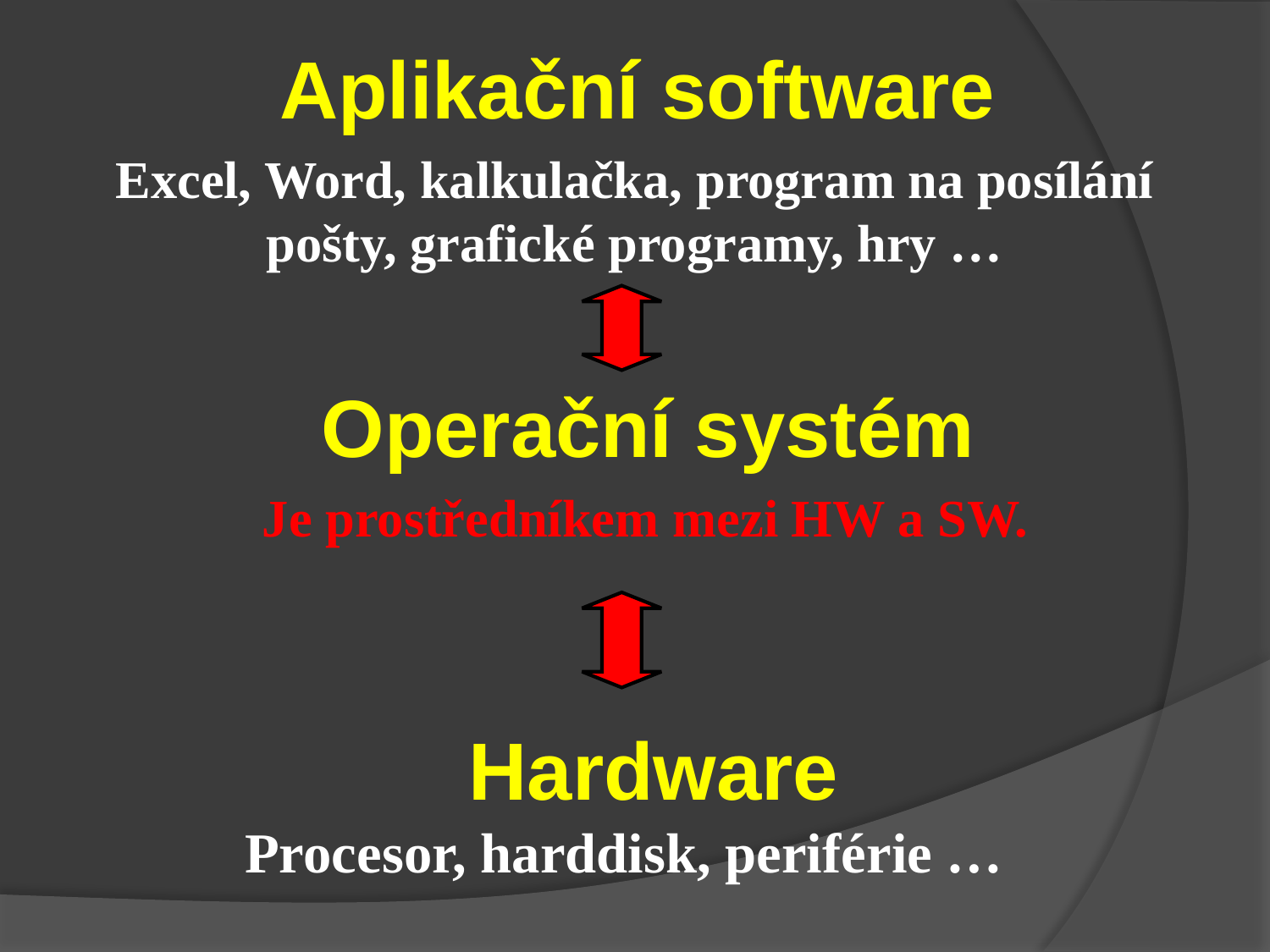

Aplikační software
Excel, Word, kalkulačka, program na posílání pošty, grafické programy, hry …

Operační systém
Je prostředníkem mezi HW a SW.

Hardware
Procesor, harddisk, periférie …